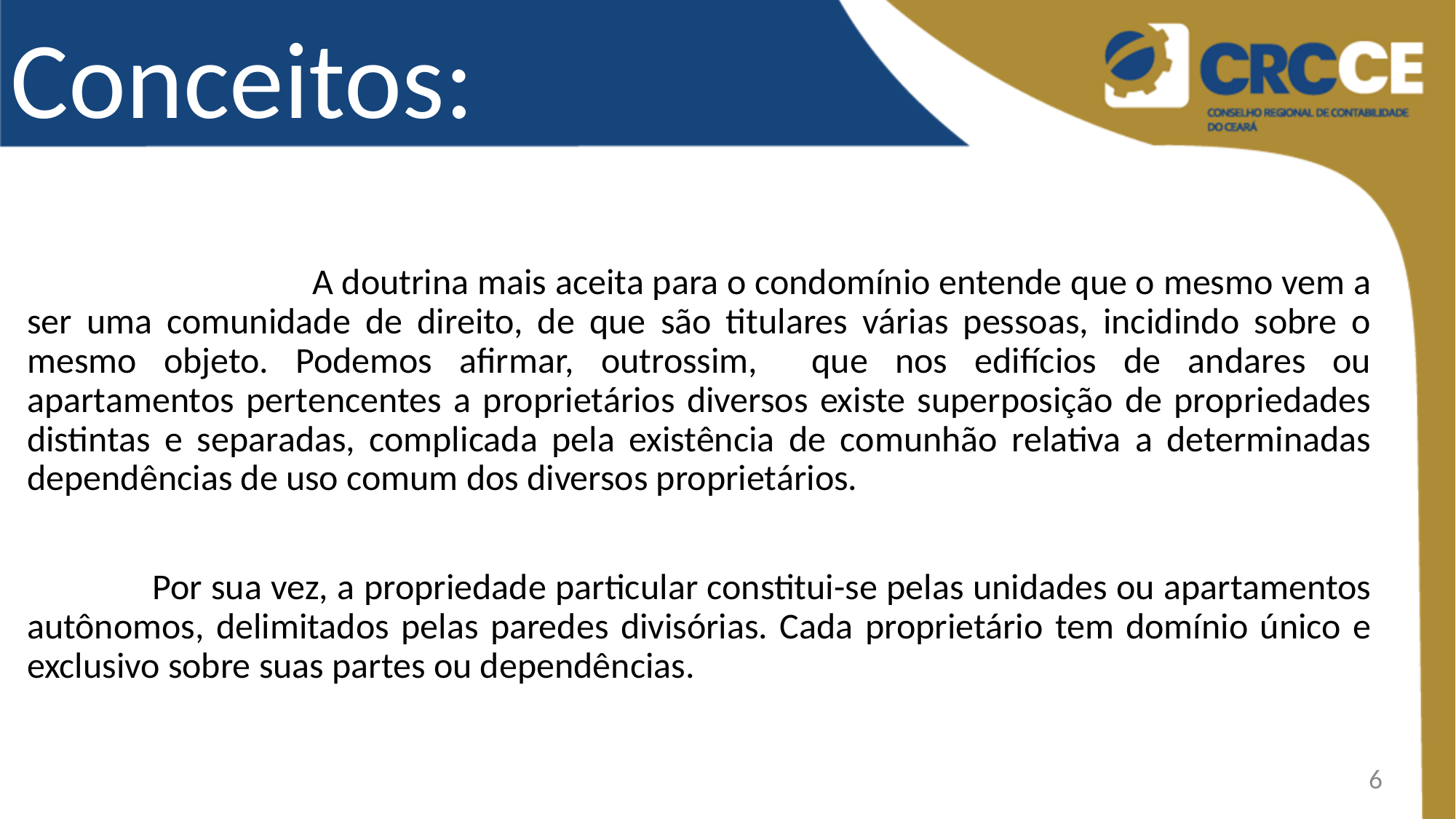

Conceitos:

                                 A doutrina mais aceita para o condomínio entende que o mesmo vem a ser uma comunidade de direito, de que são titulares várias pessoas, incidindo sobre o mesmo objeto. Podemos afirmar, outrossim,  que nos edifícios de andares ou apartamentos pertencentes a proprietários diversos existe superposição de propriedades distintas e separadas, complicada pela existência de comunhão relativa a determinadas dependências de uso comum dos diversos proprietários.

                Por sua vez, a propriedade particular constitui-se pelas unidades ou apartamentos autônomos, delimitados pelas paredes divisórias. Cada proprietário tem domínio único e exclusivo sobre suas partes ou dependências.

6